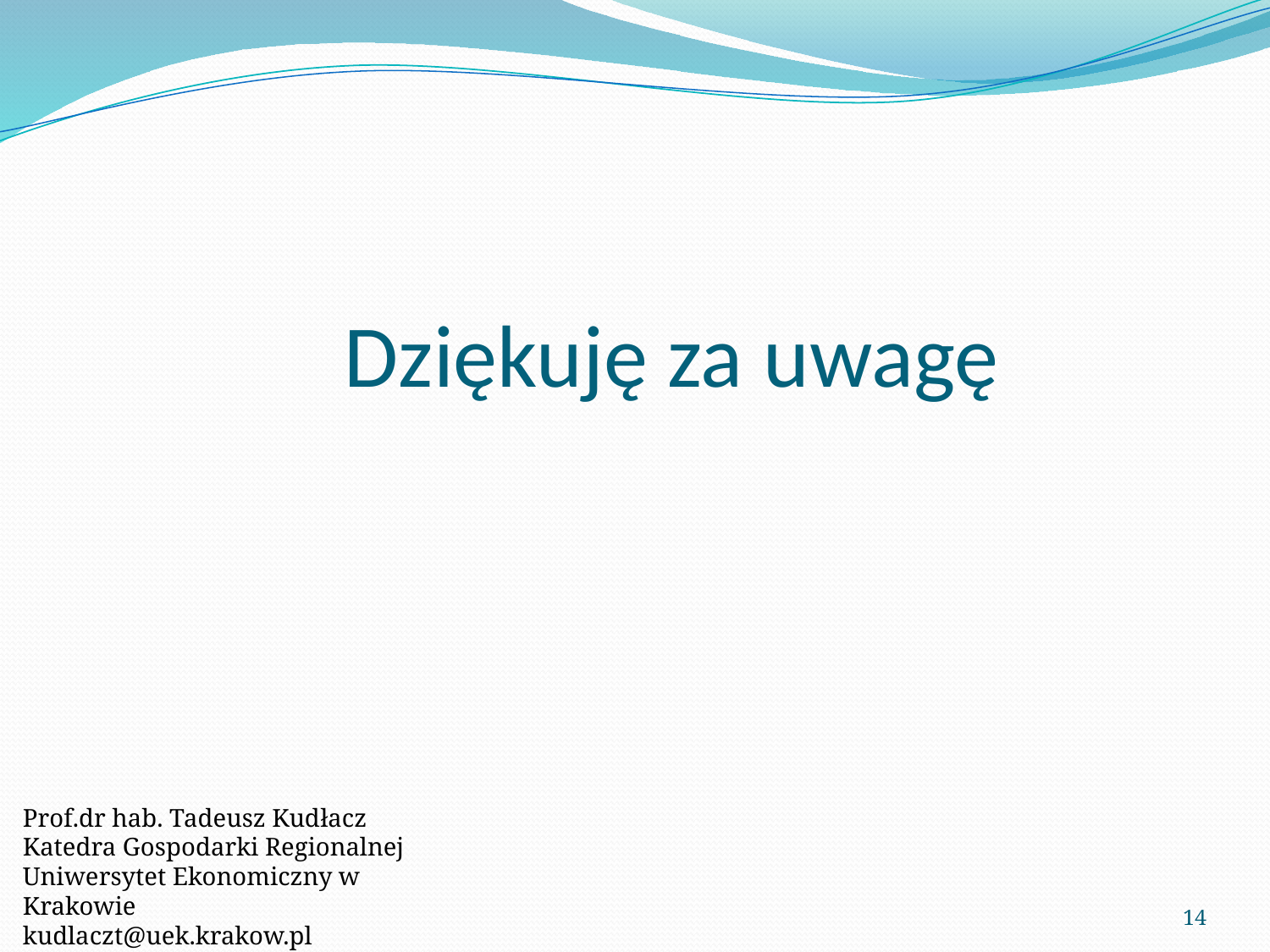

# Dziękuję za uwagę
Prof.dr hab. Tadeusz Kudłacz
Katedra Gospodarki Regionalnej
Uniwersytet Ekonomiczny w Krakowie
kudlaczt@uek.krakow.pl
14